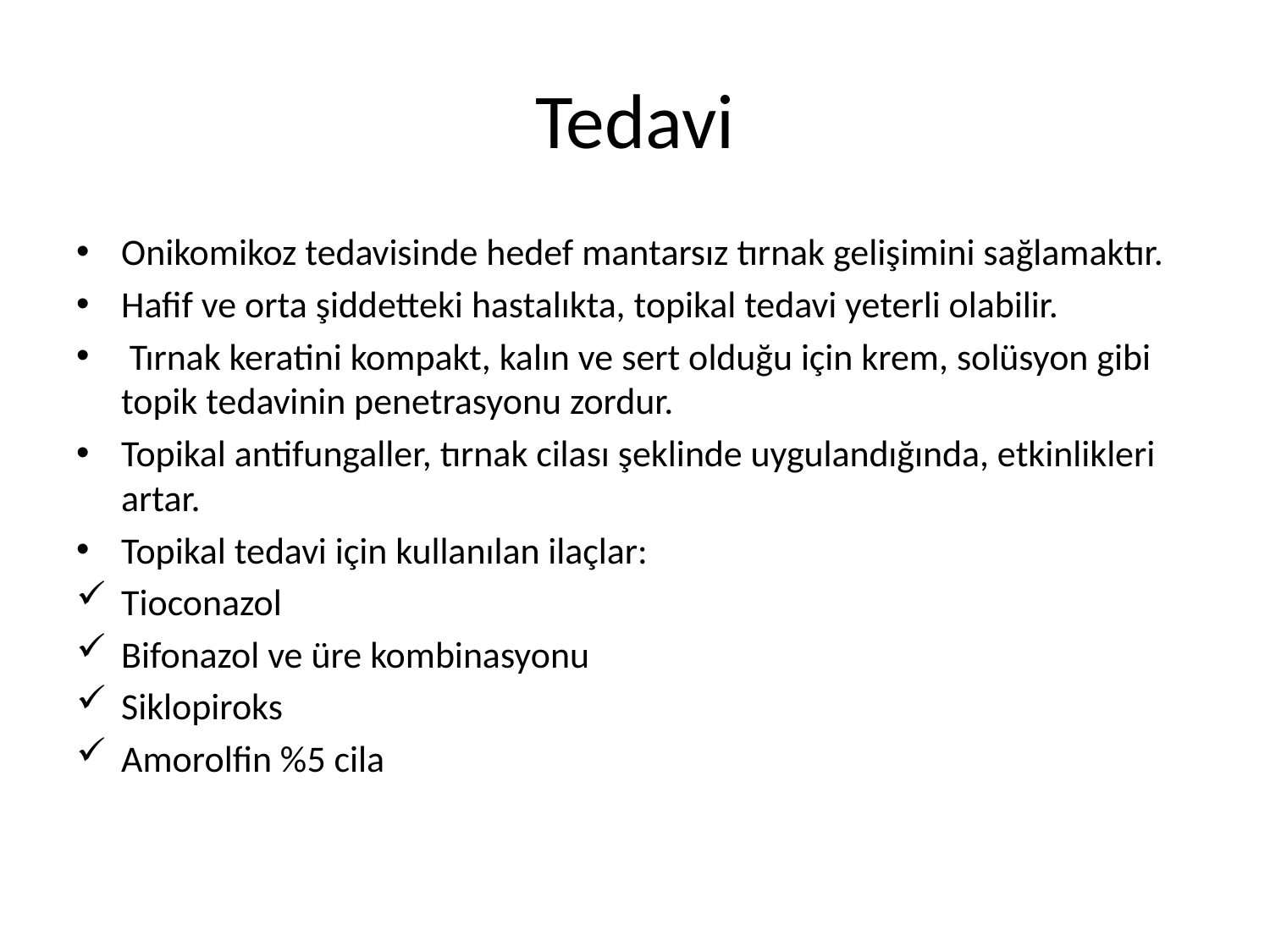

# Tedavi
Onikomikoz tedavisinde hedef mantarsız tırnak gelişimini sağlamaktır.
Hafif ve orta şiddetteki hastalıkta, topikal tedavi yeterli olabilir.
 Tırnak keratini kompakt, kalın ve sert olduğu için krem, solüsyon gibi topik tedavinin penetrasyonu zordur.
Topikal antifungaller, tırnak cilası şeklinde uygulandığında, etkinlikleri artar.
Topikal tedavi için kullanılan ilaçlar:
Tioconazol
Bifonazol ve üre kombinasyonu
Siklopiroks
Amorolfin %5 cila